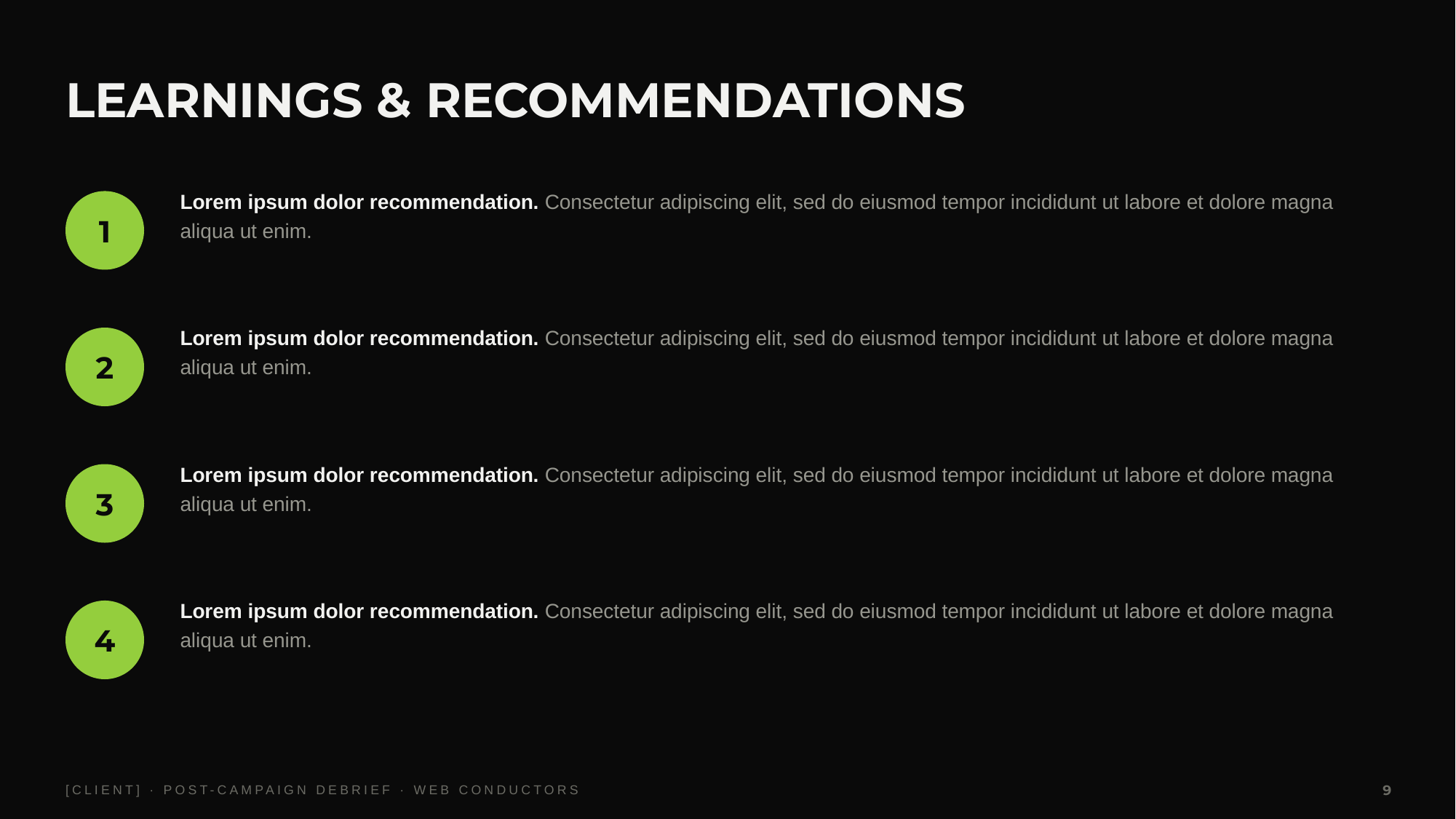

LEARNINGS & RECOMMENDATIONS
Lorem ipsum dolor recommendation. Consectetur adipiscing elit, sed do eiusmod tempor incididunt ut labore et dolore magna aliqua ut enim.

1
Lorem ipsum dolor recommendation. Consectetur adipiscing elit, sed do eiusmod tempor incididunt ut labore et dolore magna aliqua ut enim.

2
Lorem ipsum dolor recommendation. Consectetur adipiscing elit, sed do eiusmod tempor incididunt ut labore et dolore magna aliqua ut enim.

3
Lorem ipsum dolor recommendation. Consectetur adipiscing elit, sed do eiusmod tempor incididunt ut labore et dolore magna aliqua ut enim.

4
[CLIENT] · POST-CAMPAIGN DEBRIEF · WEB CONDUCTORS
9